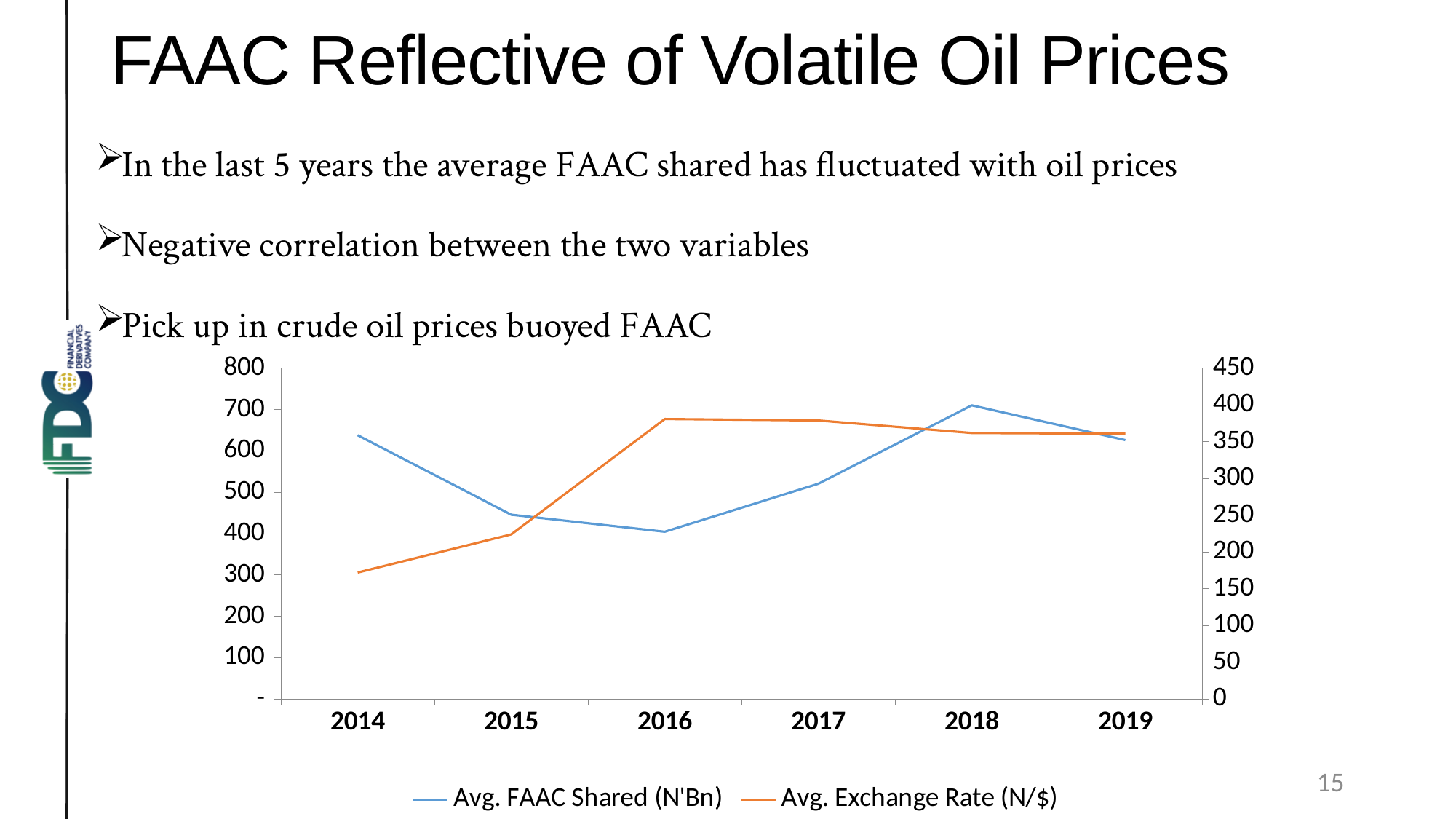

# FAAC Reflective of Volatile Oil Prices
In the last 5 years the average FAAC shared has fluctuated with oil prices
Negative correlation between the two variables
Pick up in crude oil prices buoyed FAAC

### Chart

| Category | Avg. FAAC Shared (N'Bn) | Avg. Exchange Rate (N/$) |
|---|---|---|
| 2014 | 638.1058333333334 | 172.0 |
| 2015 | 445.84166666666664 | 224.0 |
| 2016 | 404.6058333333333 | 381.0 |
| 2017 | 520.6016666666667 | 379.0 |
| 2018 | 710.3541666666666 | 362.0 |
| 2019 | 626.3466666666667 | 361.0 |
15